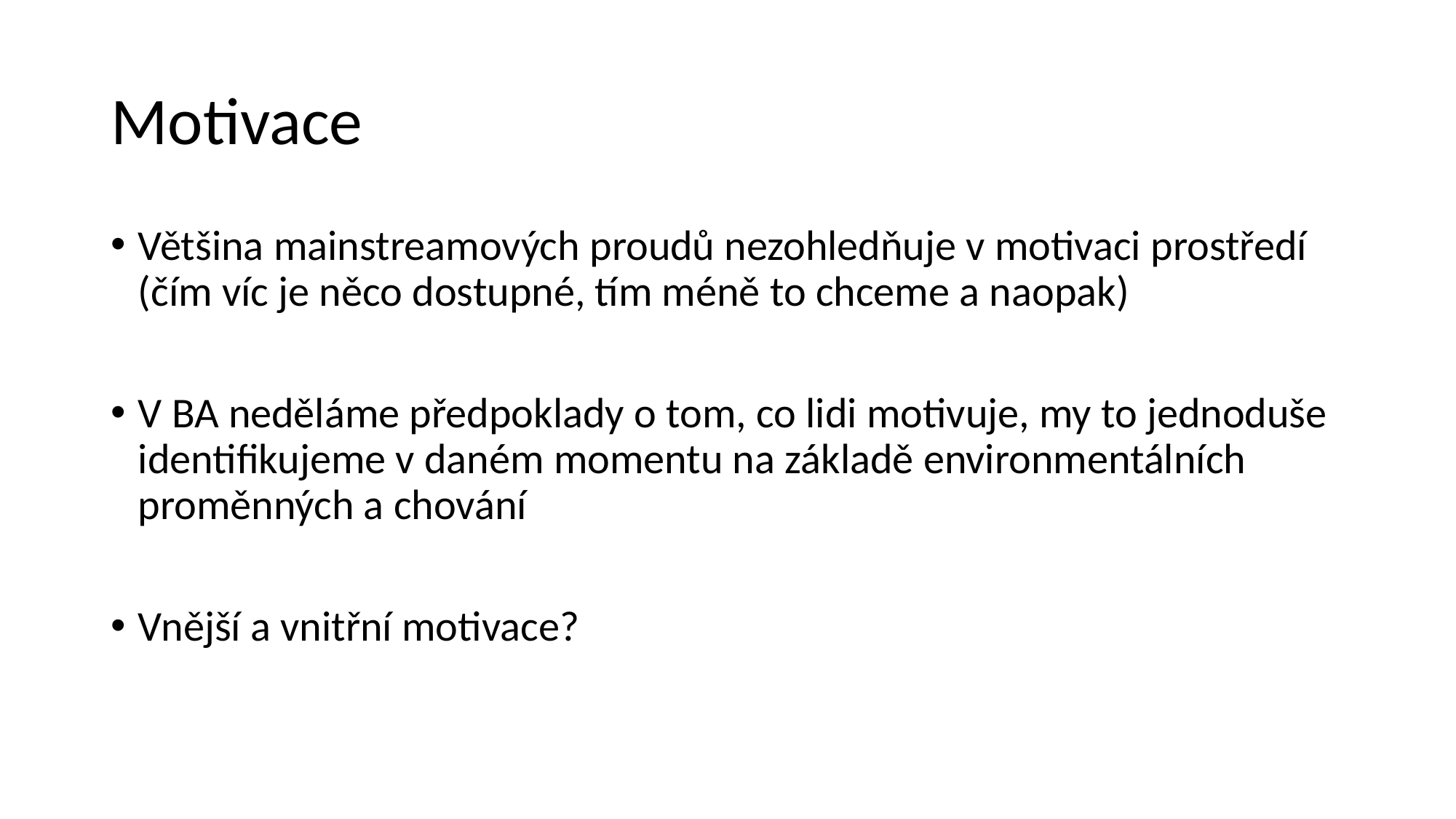

# Motivace
Většina mainstreamových proudů nezohledňuje v motivaci prostředí (čím víc je něco dostupné, tím méně to chceme a naopak)

V BA neděláme předpoklady o tom, co lidi motivuje, my to jednoduše identifikujeme v daném momentu na základě environmentálních proměnných a chování

Vnější a vnitřní motivace?